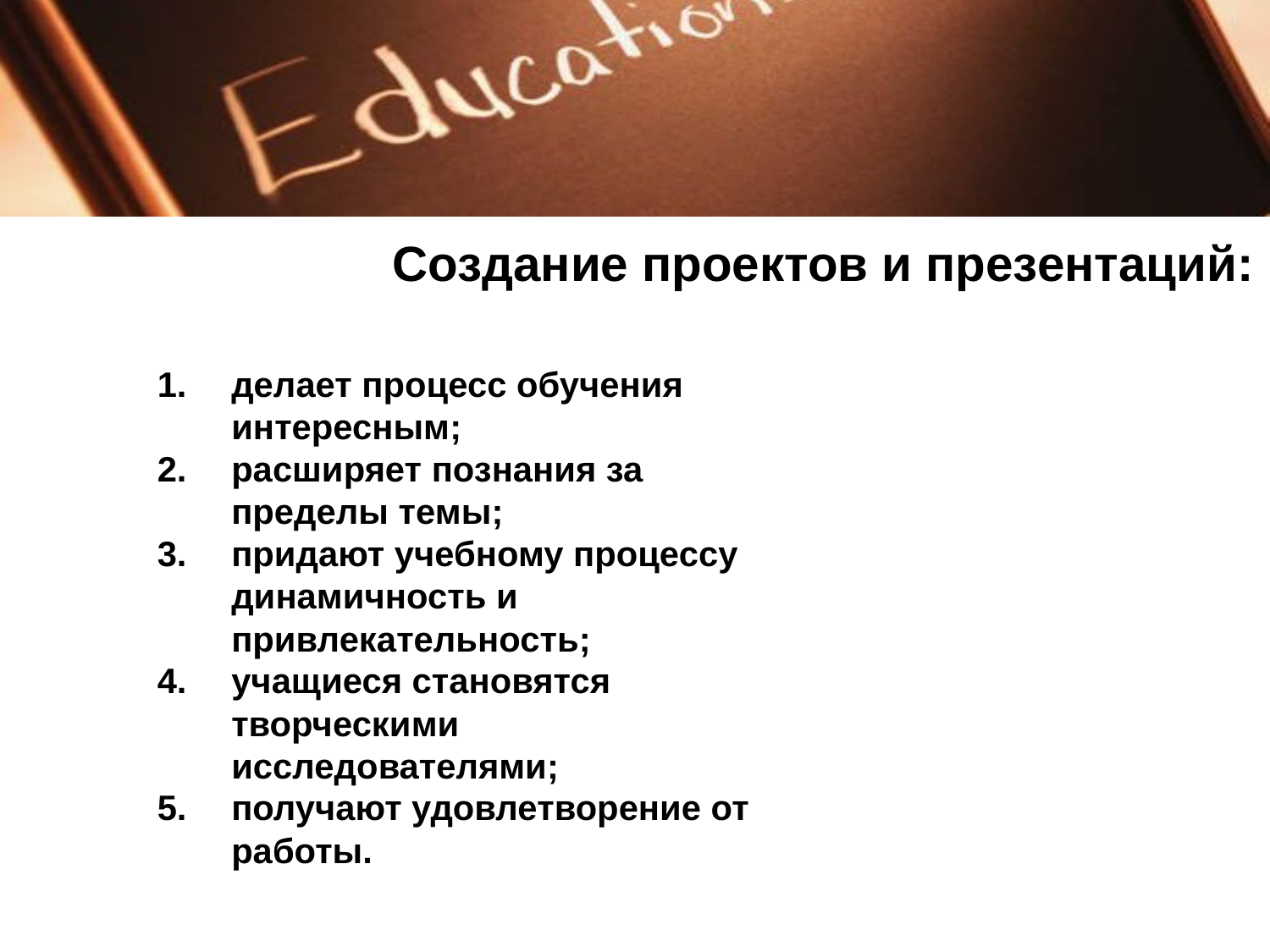

Создание проектов и презентаций:
делает процесс обучения интересным;
расширяет познания за пределы темы;
придают учебному процессу динамичность и привлекательность;
учащиеся становятся творческими исследователями;
получают удовлетворение от работы.